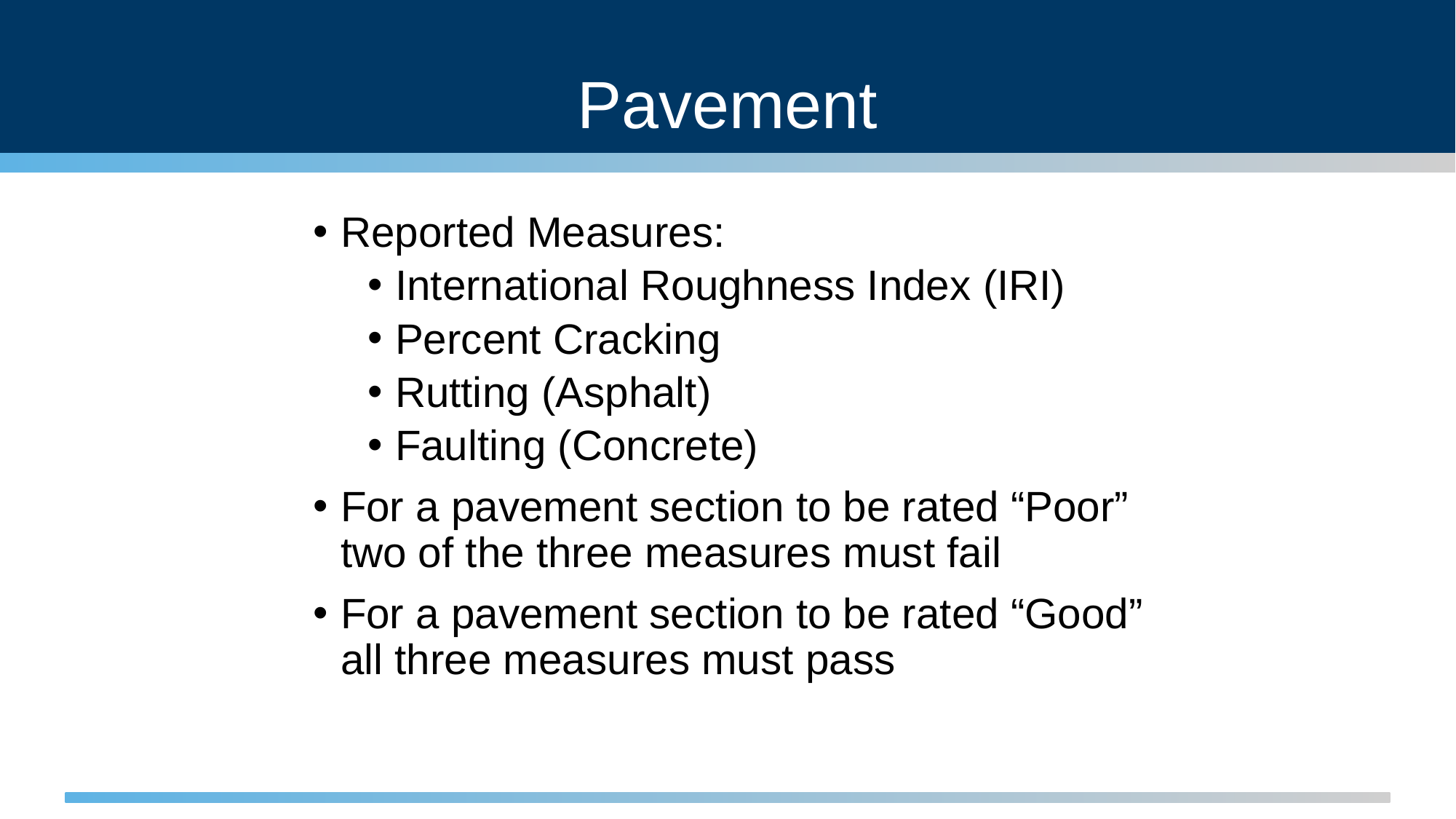

# Pavement
Reported Measures:
International Roughness Index (IRI)
Percent Cracking
Rutting (Asphalt)
Faulting (Concrete)
For a pavement section to be rated “Poor” two of the three measures must fail
For a pavement section to be rated “Good” all three measures must pass